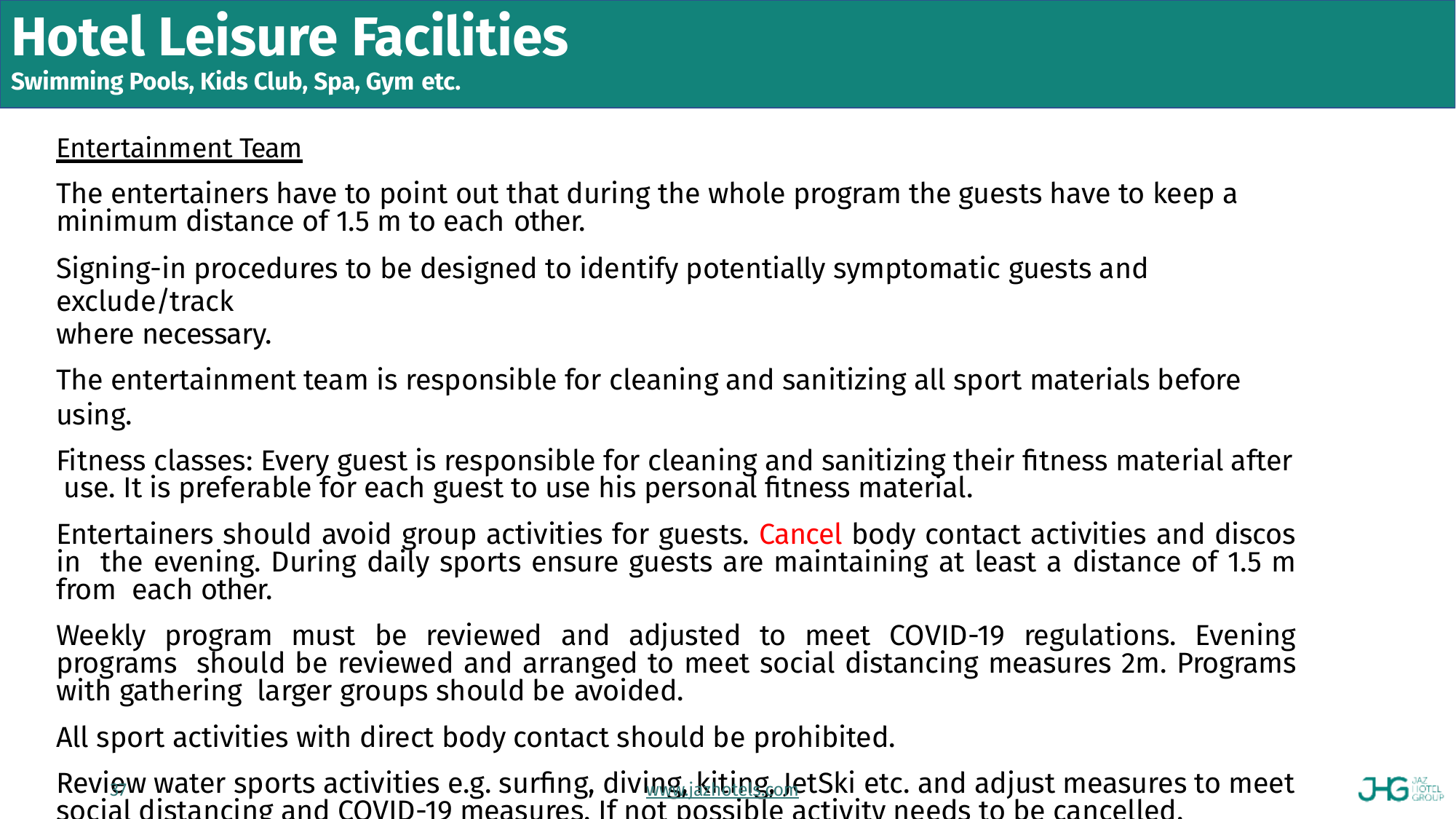

# Hotel Leisure Facilities
Swimming Pools, Kids Club, Spa, Gym etc.
Entertainment Team
The entertainers have to point out that during the whole program the guests have to keep a  minimum distance of 1.5 m to each other.
Signing-in procedures to be designed to identify potentially symptomatic guests and exclude/track
where necessary.
The entertainment team is responsible for cleaning and sanitizing all sport materials before using.
Fitness classes: Every guest is responsible for cleaning and sanitizing their fitness material after  use. It is preferable for each guest to use his personal fitness material.
Entertainers should avoid group activities for guests. Cancel body contact activities and discos in  the evening. During daily sports ensure guests are maintaining at least a distance of 1.5 m from  each other.
Weekly program must be reviewed and adjusted to meet COVID-19 regulations. Evening programs  should be reviewed and arranged to meet social distancing measures 2m. Programs with gathering  larger groups should be avoided.
All sport activities with direct body contact should be prohibited.
Review water sports activities e.g. surfing, diving, kiting, JetSki etc. and adjust measures to meet social distancing and COVID-19 measures. If not possible activity needs to be cancelled.

37
www.jazhotels.com